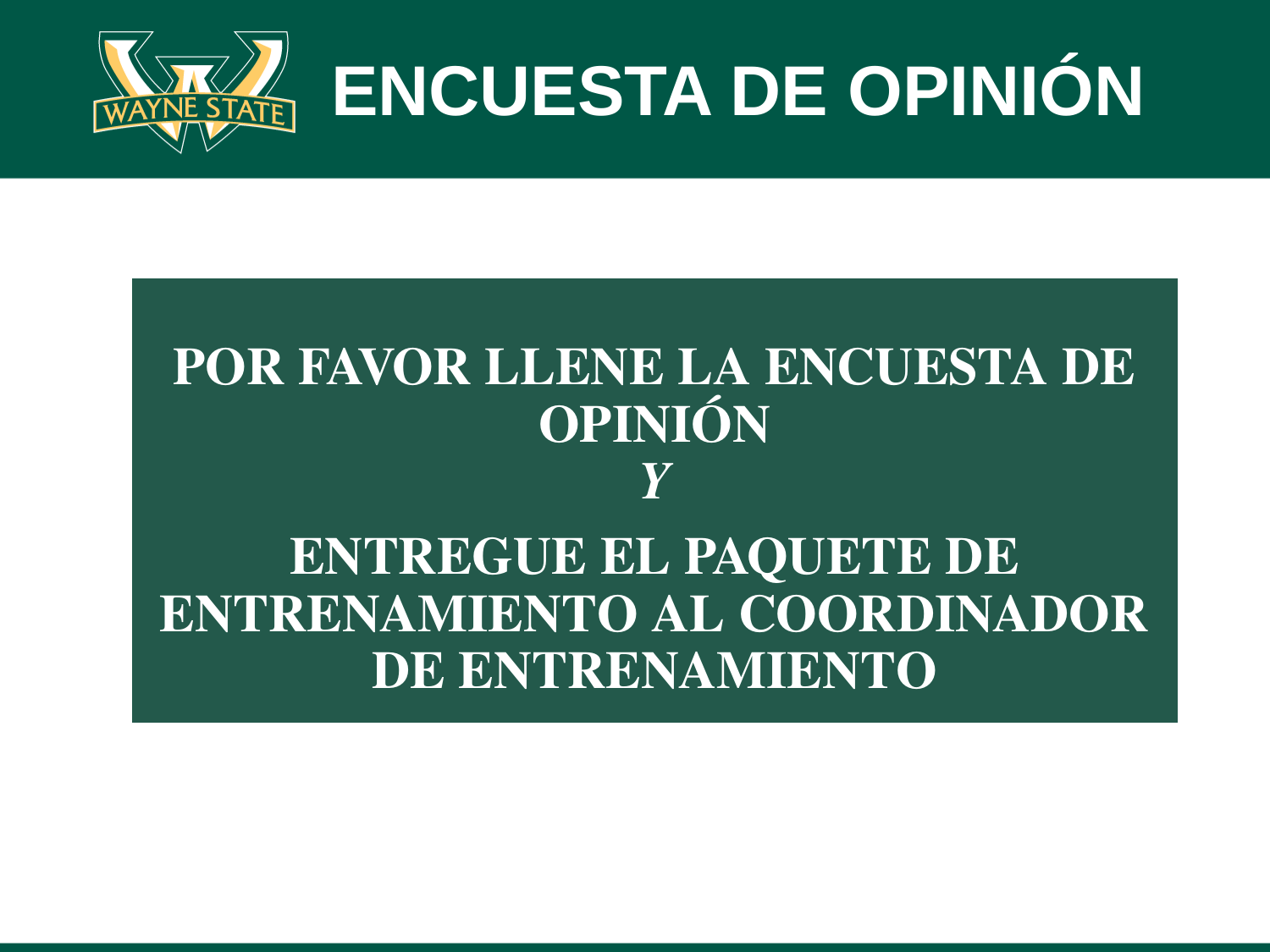

# ENCUESTA DE OPINIÓN
POR FAVOR LLENE LA ENCUESTA DE OPINIÓN
Y
ENTREGUE EL PAQUETE DE ENTRENAMIENTO AL COORDINADOR DE ENTRENAMIENTO

SILICA TRAINING